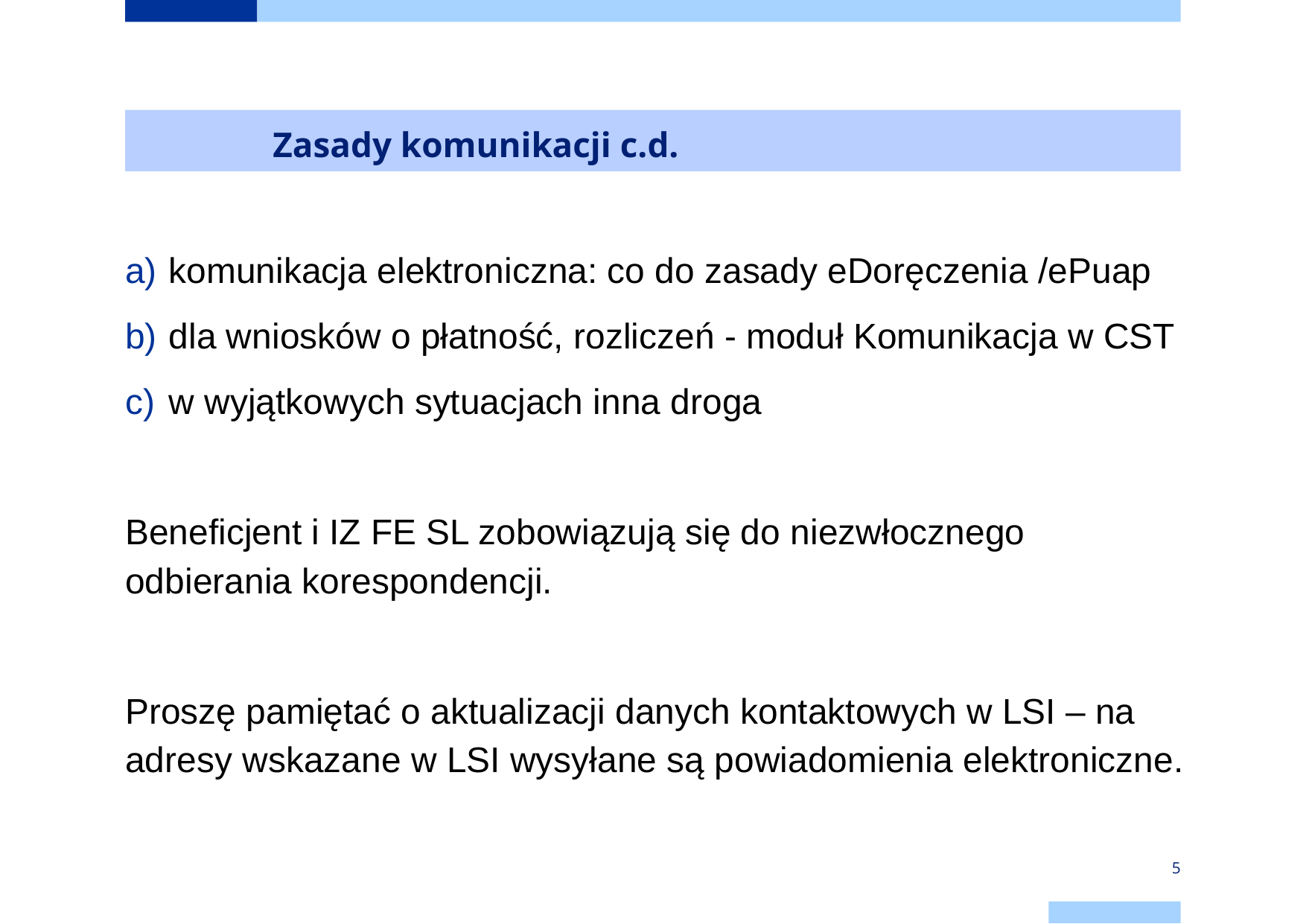

# Zasady komunikacji c.d.

komunikacja elektroniczna: co do zasady eDoręczenia /ePuap
dla wniosków o płatność, rozliczeń - moduł Komunikacja w CST
w wyjątkowych sytuacjach inna droga

Beneficjent i IZ FE SL zobowiązują się do niezwłocznego odbierania korespondencji.

Proszę pamiętać o aktualizacji danych kontaktowych w LSI – na adresy wskazane w LSI wysyłane są powiadomienia elektroniczne.
5